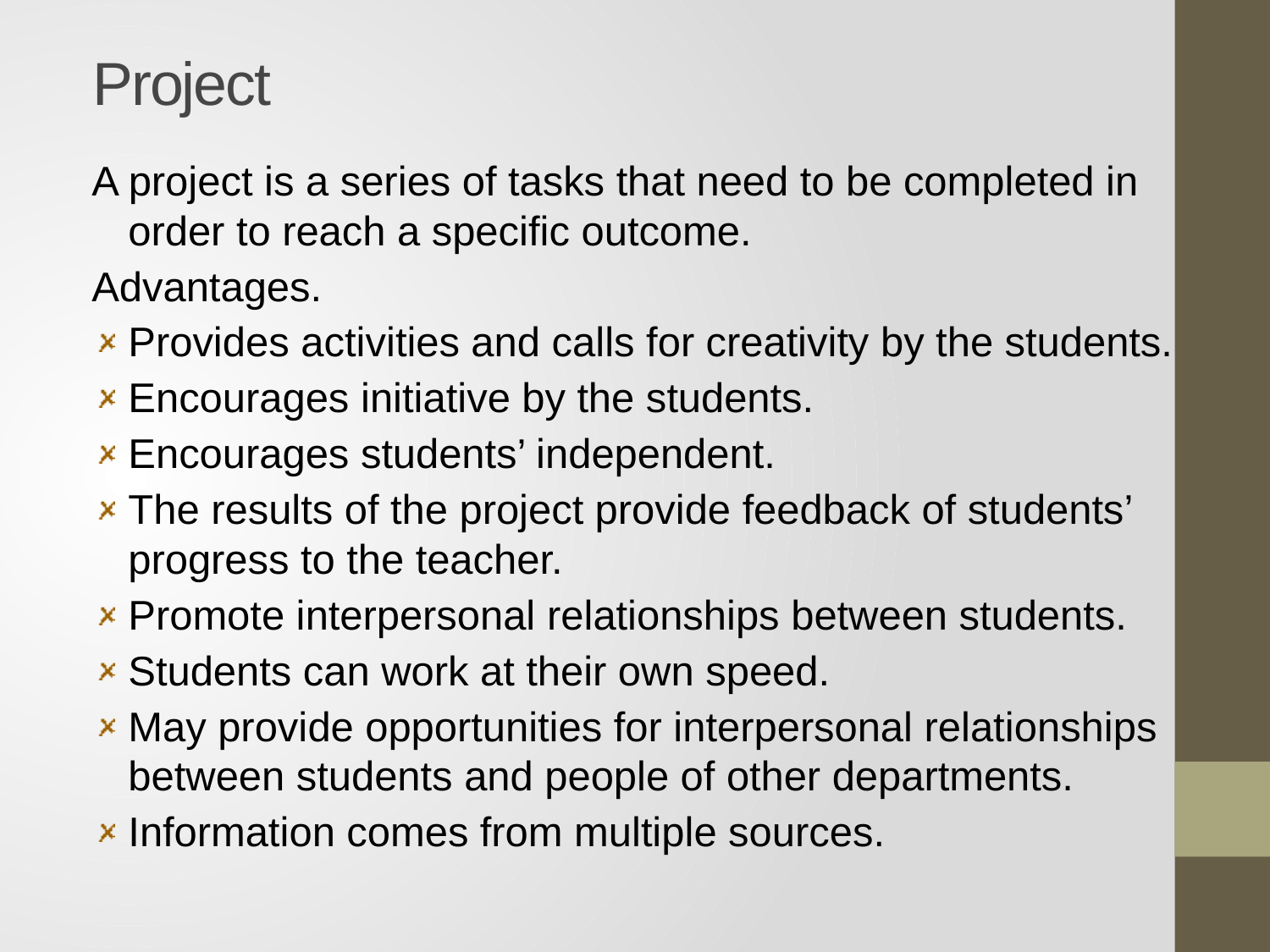

# Project
A project is a series of tasks that need to be completed in order to reach a specific outcome.
Advantages.
Provides activities and calls for creativity by the students.
Encourages initiative by the students.
Encourages students’ independent.
The results of the project provide feedback of students’ progress to the teacher.
Promote interpersonal relationships between students.
Students can work at their own speed.
May provide opportunities for interpersonal relationships between students and people of other departments.
Information comes from multiple sources.